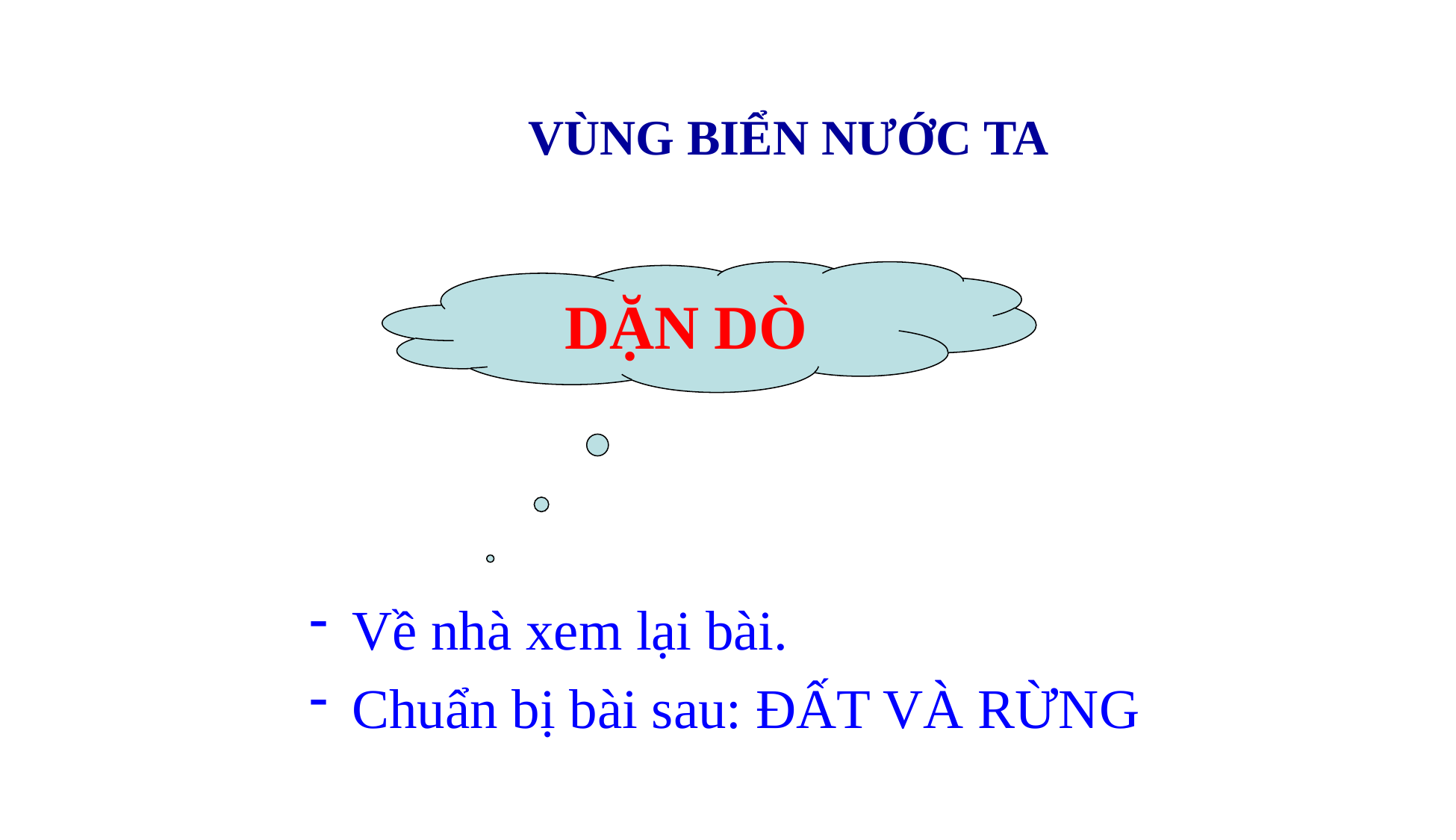

VÙNG BIỂN NƯỚC TA
DẶN DÒ
Về nhà xem lại bài.
Chuẩn bị bài sau: ĐẤT VÀ RỪNG